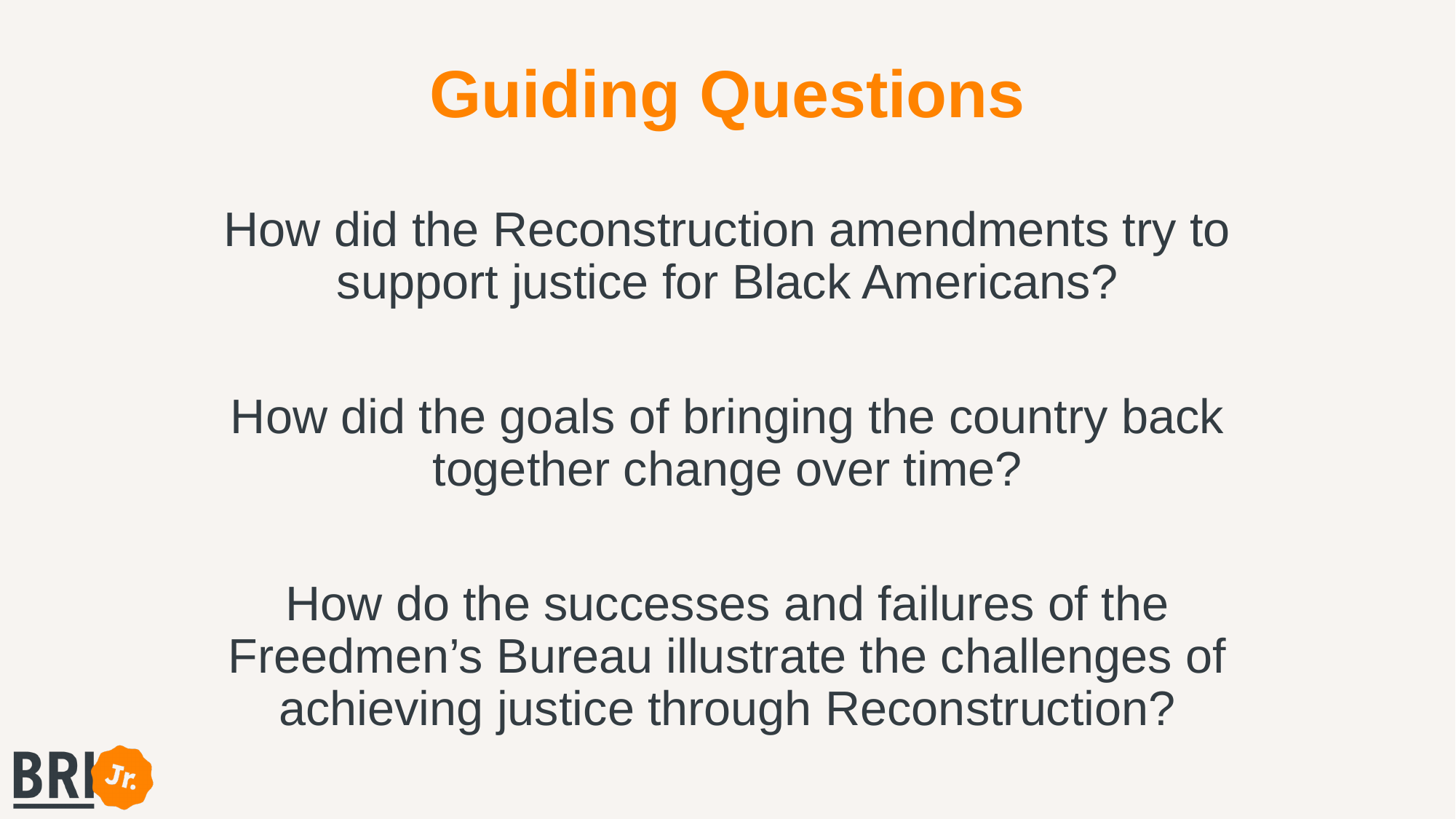

# Guiding Questions
How did the Reconstruction amendments try to support justice for Black Americans?

How did the goals of bringing the country back together change over time?

How do the successes and failures of the Freedmen’s Bureau illustrate the challenges of achieving justice through Reconstruction?